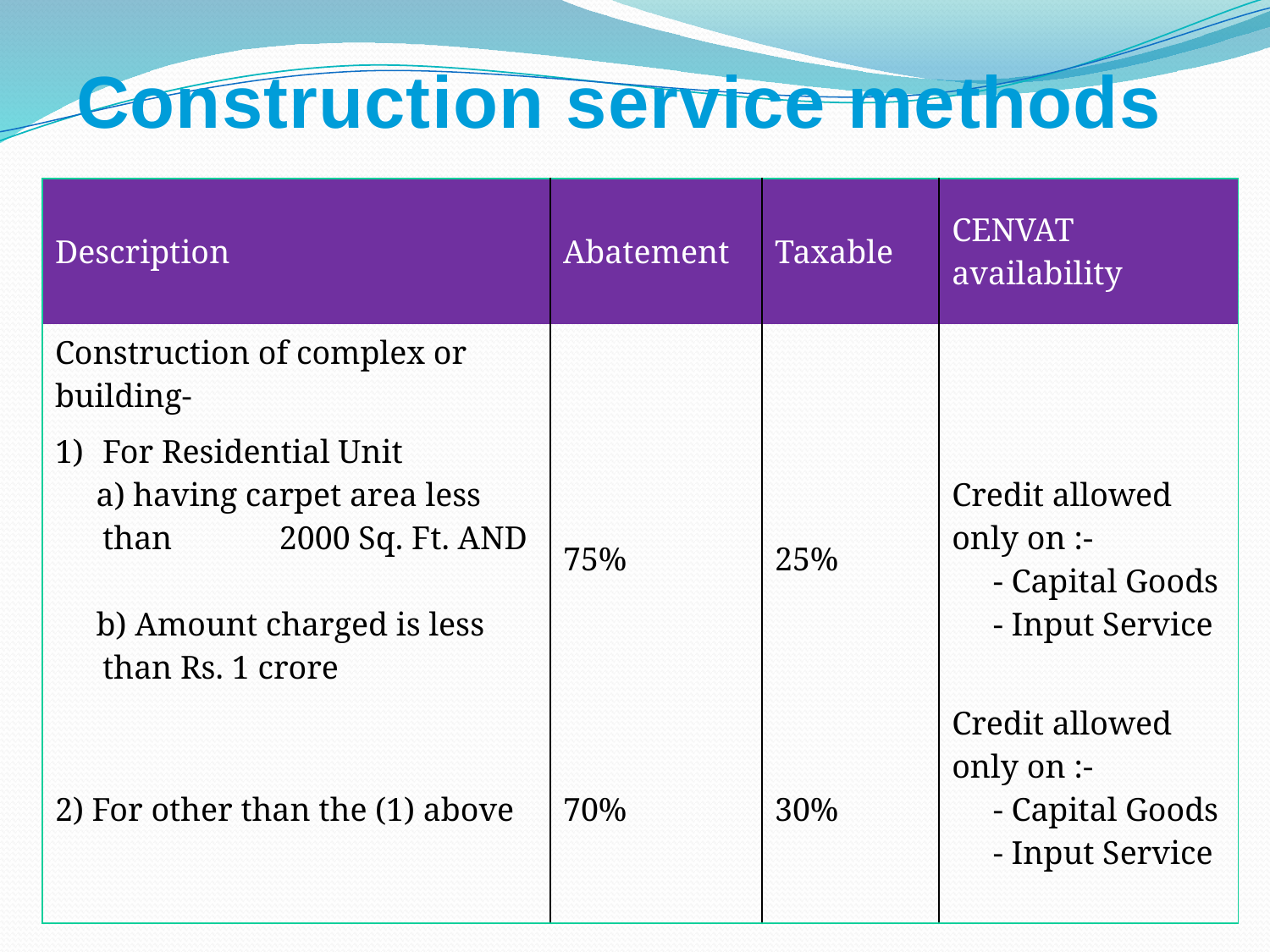

# Construction service methods
| Description | Abatement | Taxable | CENVAT availability |
| --- | --- | --- | --- |
| Construction of complex or building- |  |  |  |
| For Residential Unit a) having carpet area less than 2000 Sq. Ft. AND b) Amount charged is less than Rs. 1 crore | 75% | 25% | Credit allowed only on :- - Capital Goods - Input Service |
| 2) For other than the (1) above | 70% | 30% | Credit allowed only on :- - Capital Goods - Input Service |